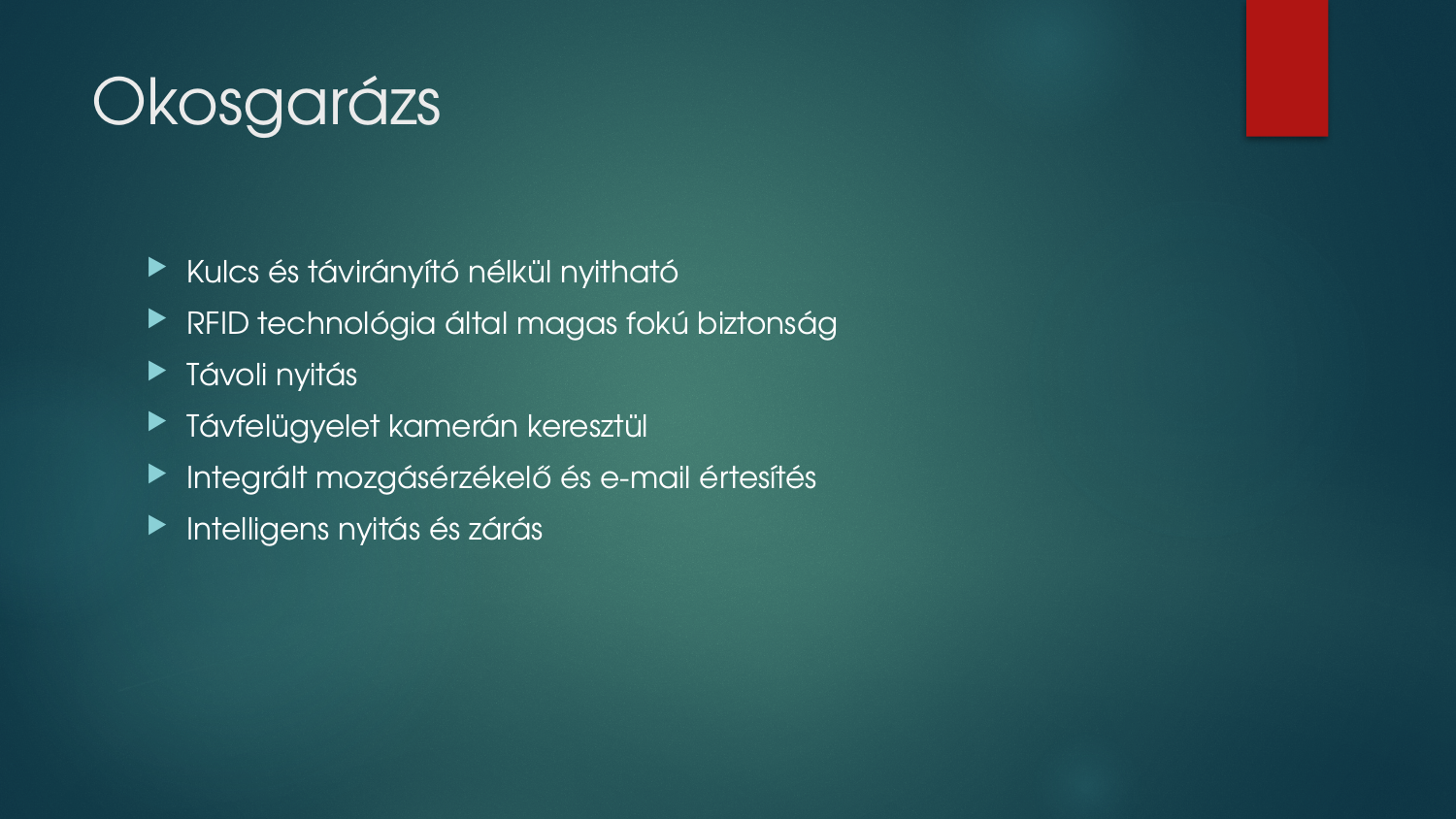

# Okosgarázs
Kulcs és távirányító nélkül nyitható
RFID technológia által magas fokú biztonság
Távoli nyitás
Távfelügyelet kamerán keresztül
Integrált mozgásérzékelő és e-mail értesítés
Intelligens nyitás és zárás